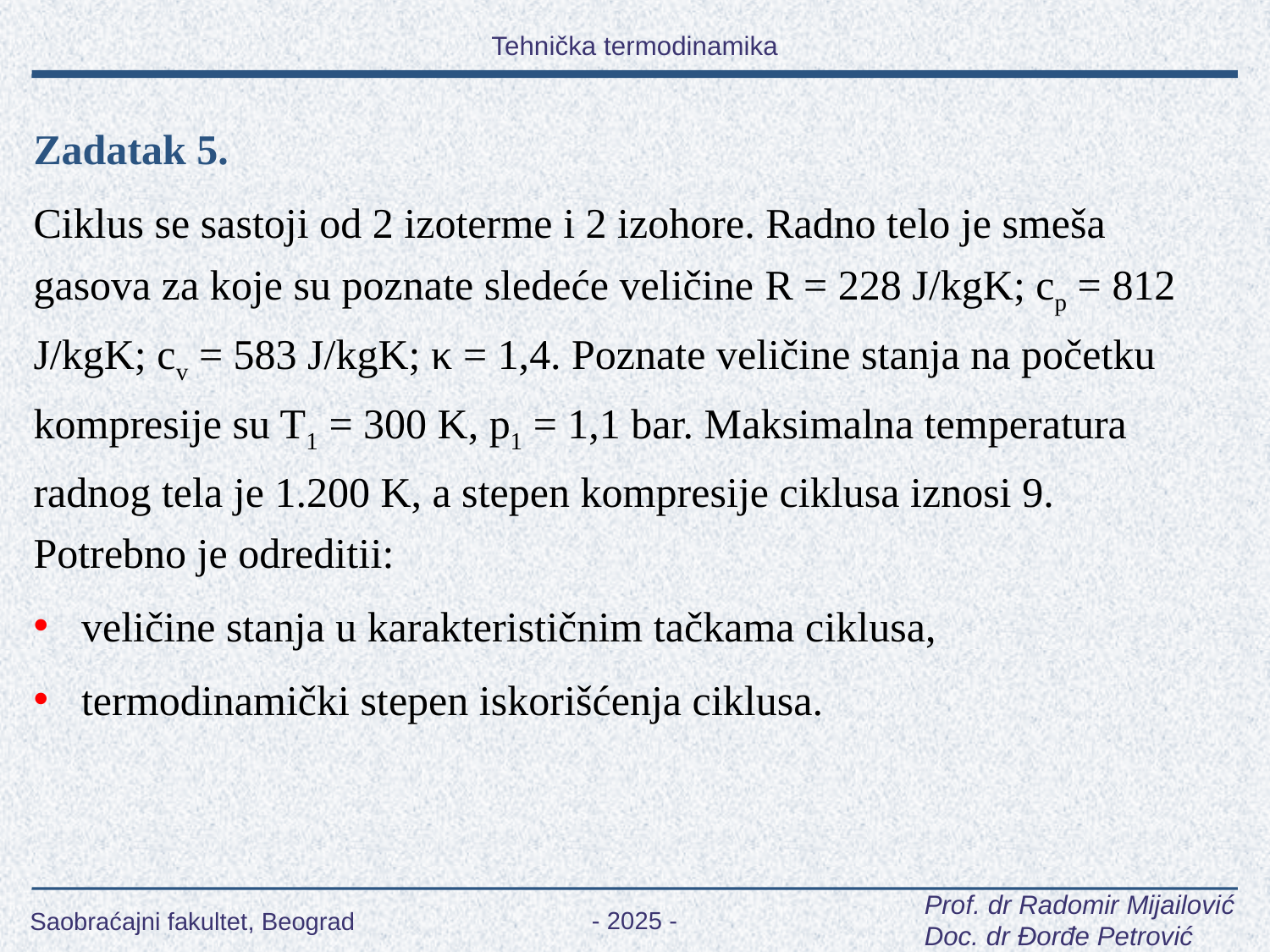

Zadatak 5.
Ciklus se sastoji od 2 izoterme i 2 izohore. Radno telo je smeša gasova za koje su poznate sledeće veličine R = 228 J/kgK; cp = 812 J/kgK; cv = 583 J/kgK; κ = 1,4. Poznate veličine stanja na početku kompresije su T1 = 300 K, p1 = 1,1 bar. Maksimalna temperatura radnog tela je 1.200 K, a stepen kompresije ciklusa iznosi 9. Potrebno je odreditii:
veličine stanja u karakterističnim tačkama ciklusa,
termodinamički stepen iskorišćenja ciklusa.